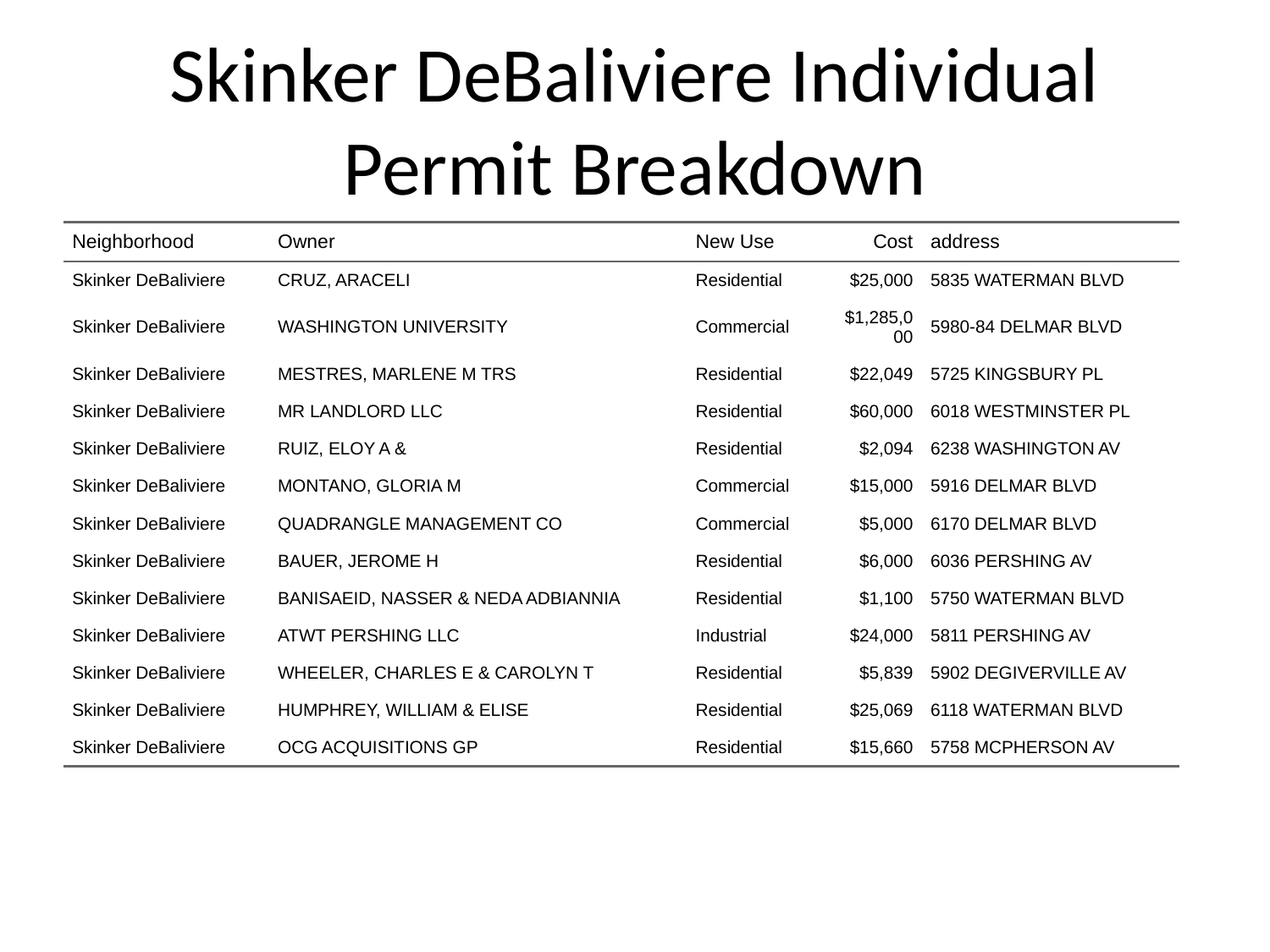

# Skinker DeBaliviere Individual Permit Breakdown
| Neighborhood | Owner | New Use | Cost | address |
| --- | --- | --- | --- | --- |
| Skinker DeBaliviere | CRUZ, ARACELI | Residential | $25,000 | 5835 WATERMAN BLVD |
| Skinker DeBaliviere | WASHINGTON UNIVERSITY | Commercial | $1,285,000 | 5980-84 DELMAR BLVD |
| Skinker DeBaliviere | MESTRES, MARLENE M TRS | Residential | $22,049 | 5725 KINGSBURY PL |
| Skinker DeBaliviere | MR LANDLORD LLC | Residential | $60,000 | 6018 WESTMINSTER PL |
| Skinker DeBaliviere | RUIZ, ELOY A & | Residential | $2,094 | 6238 WASHINGTON AV |
| Skinker DeBaliviere | MONTANO, GLORIA M | Commercial | $15,000 | 5916 DELMAR BLVD |
| Skinker DeBaliviere | QUADRANGLE MANAGEMENT CO | Commercial | $5,000 | 6170 DELMAR BLVD |
| Skinker DeBaliviere | BAUER, JEROME H | Residential | $6,000 | 6036 PERSHING AV |
| Skinker DeBaliviere | BANISAEID, NASSER & NEDA ADBIANNIA | Residential | $1,100 | 5750 WATERMAN BLVD |
| Skinker DeBaliviere | ATWT PERSHING LLC | Industrial | $24,000 | 5811 PERSHING AV |
| Skinker DeBaliviere | WHEELER, CHARLES E & CAROLYN T | Residential | $5,839 | 5902 DEGIVERVILLE AV |
| Skinker DeBaliviere | HUMPHREY, WILLIAM & ELISE | Residential | $25,069 | 6118 WATERMAN BLVD |
| Skinker DeBaliviere | OCG ACQUISITIONS GP | Residential | $15,660 | 5758 MCPHERSON AV |